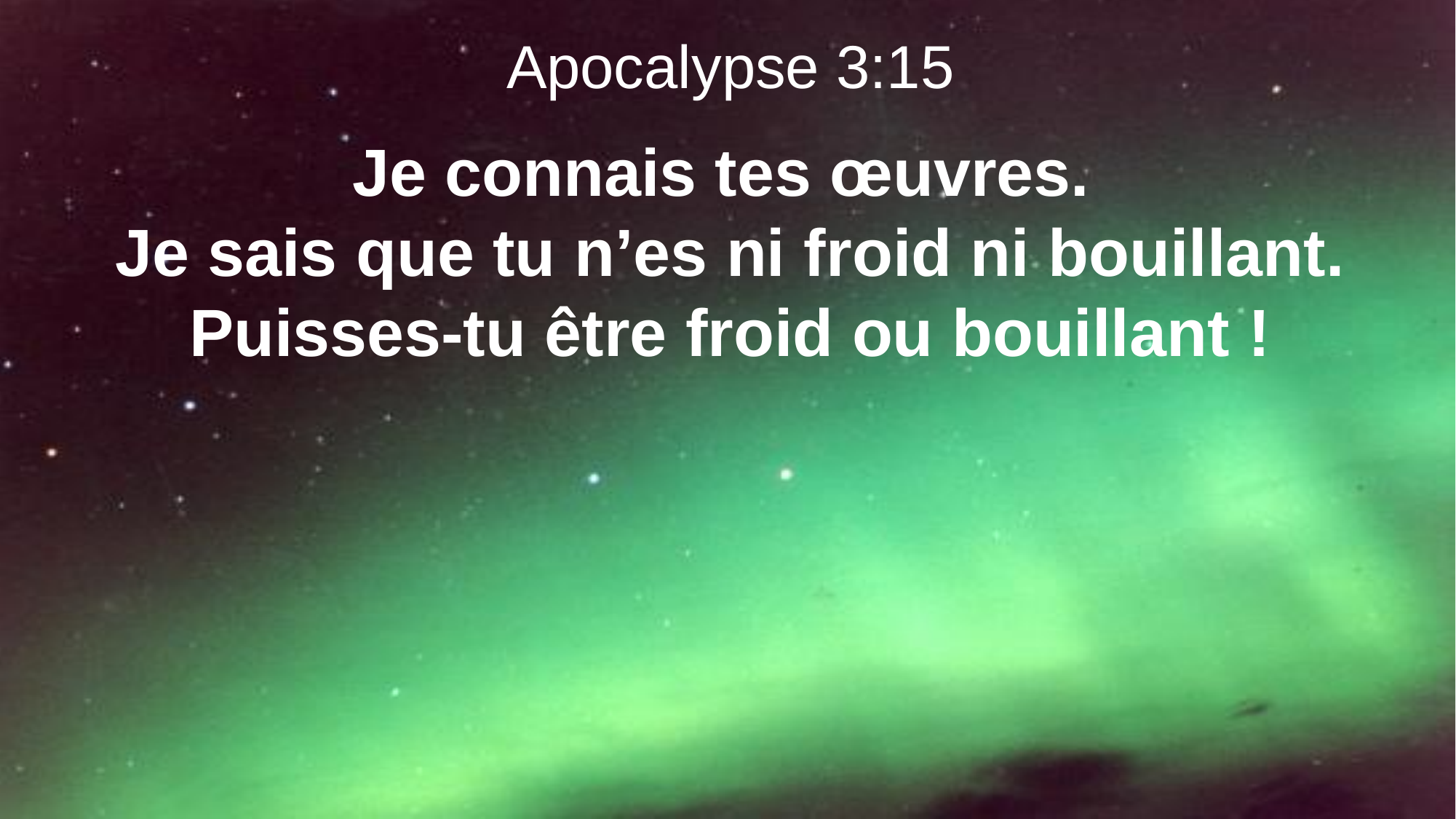

Apocalypse 3:15

Je connais tes œuvres.
Je sais que tu n’es ni froid ni bouillant. Puisses-tu être froid ou bouillant !